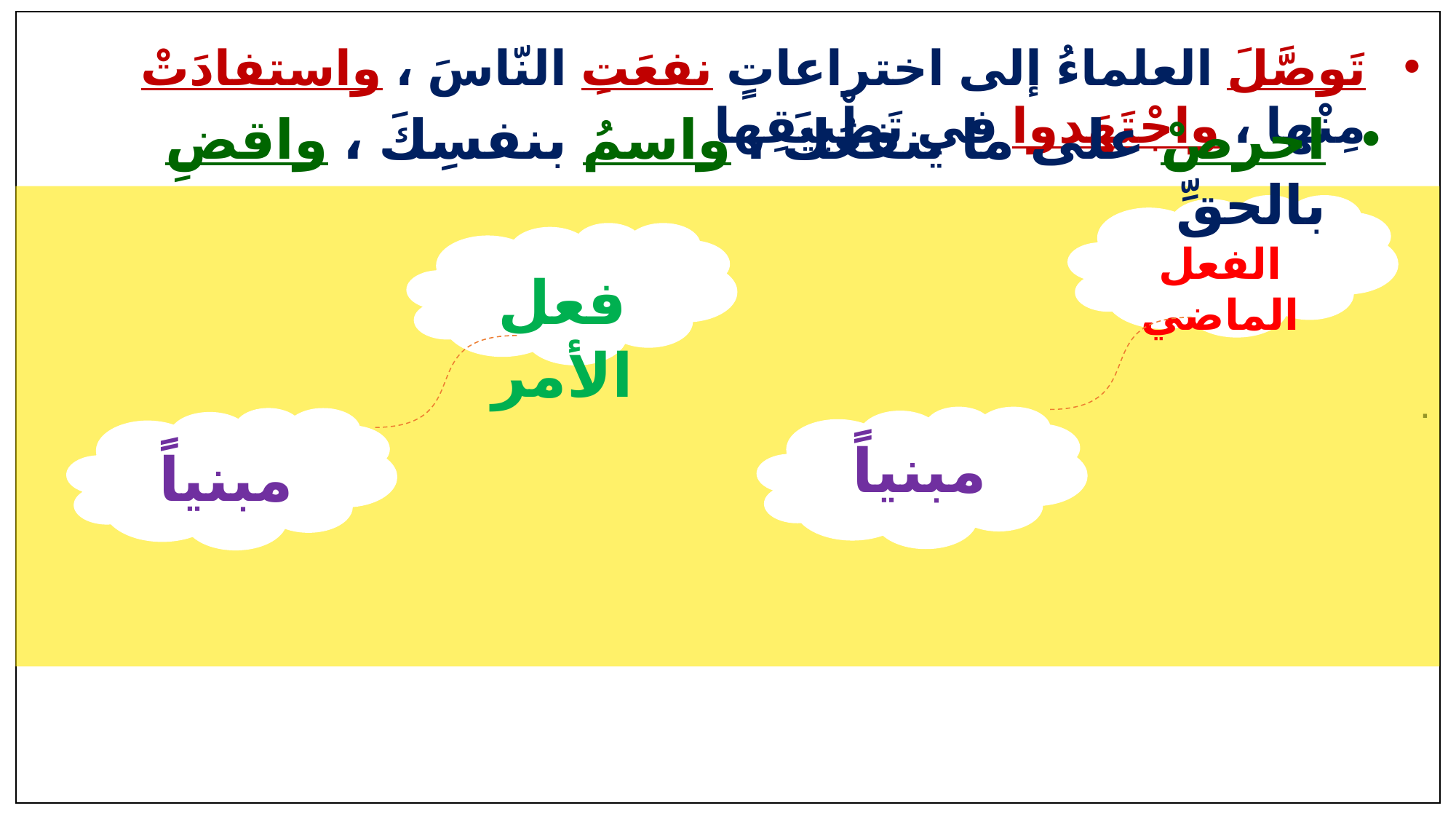

.
تَوصَّلَ العلماءُ إلى اختراعاتٍ نفعَتِ النّاسَ ، واستفادَتْ مِنْها ، واجْتَهَدوا في تَطْبيقِها
احرصْ على ما ينفعُكَ ، واسمُ بنفسِكَ ، واقضِ بالحقِّ

الفعل الماضي
فعل الأمر

مبنياً
مبنياً